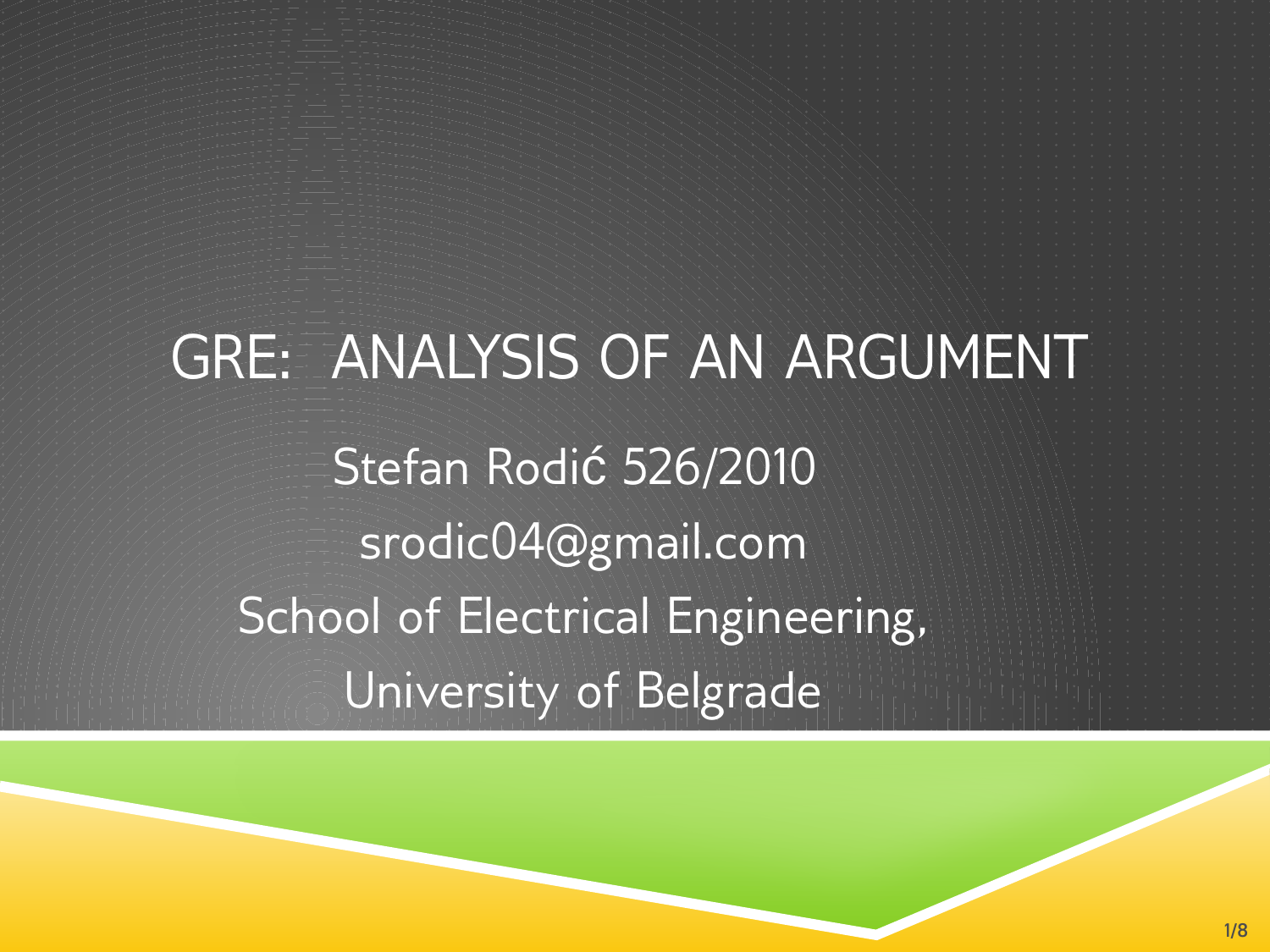

# GRE:  Analysis of an Argument
Stefan Rodić 526/2010
srodic04@gmail.com
School of Electrical Engineering,
University of Belgrade

1/8